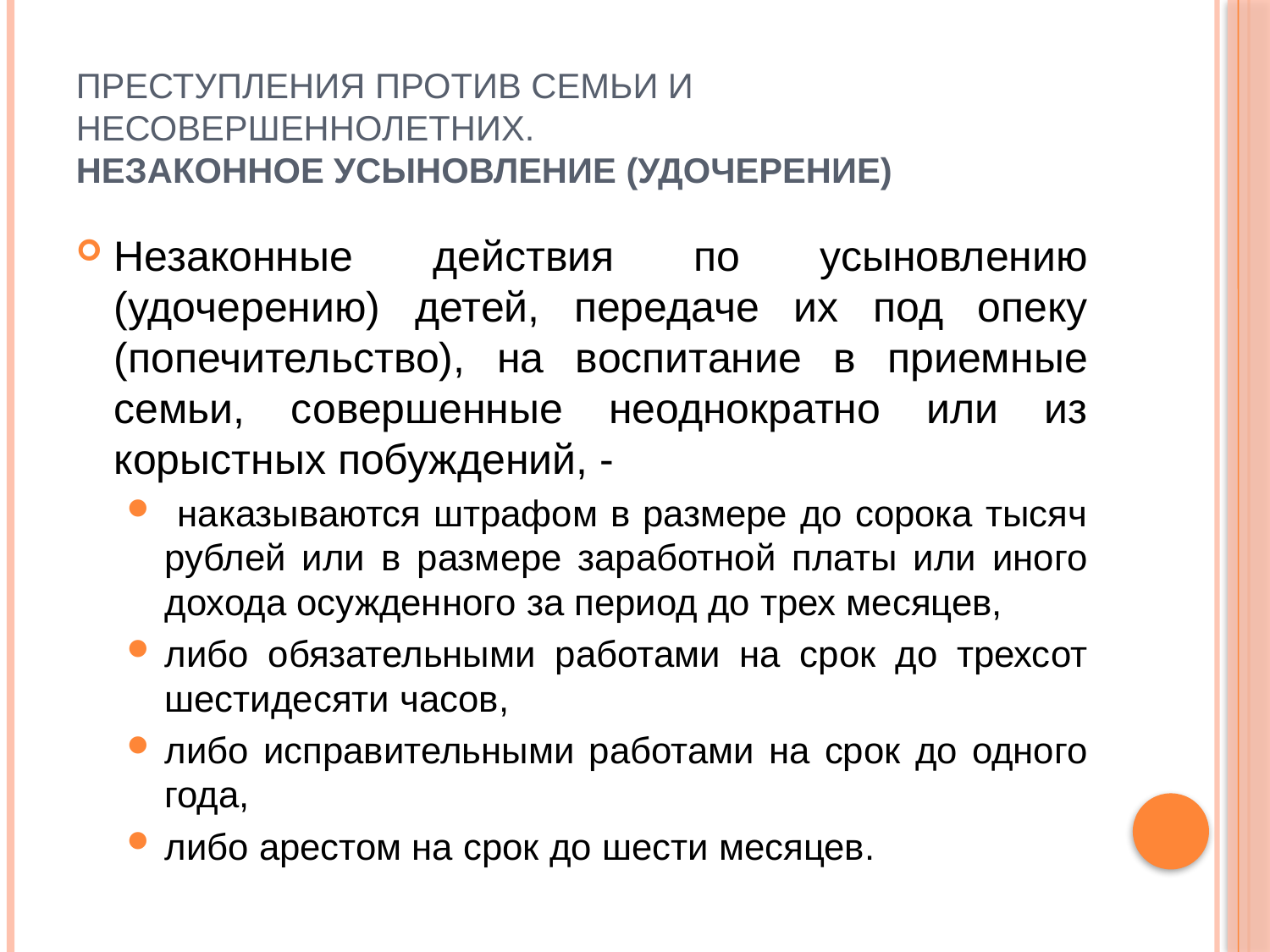

# ПРЕСТУПЛЕНИЯ ПРОТИВ СЕМЬИ И НЕСОВЕРШЕННОЛЕТНИХ. Незаконное усыновление (удочерение)
Незаконные действия по усыновлению (удочерению) детей, передаче их под опеку (попечительство), на воспитание в приемные семьи, совершенные неоднократно или из корыстных побуждений, -
 наказываются штрафом в размере до сорока тысяч рублей или в размере заработной платы или иного дохода осужденного за период до трех месяцев,
либо обязательными работами на срок до трехсот шестидесяти часов,
либо исправительными работами на срок до одного года,
либо арестом на срок до шести месяцев.